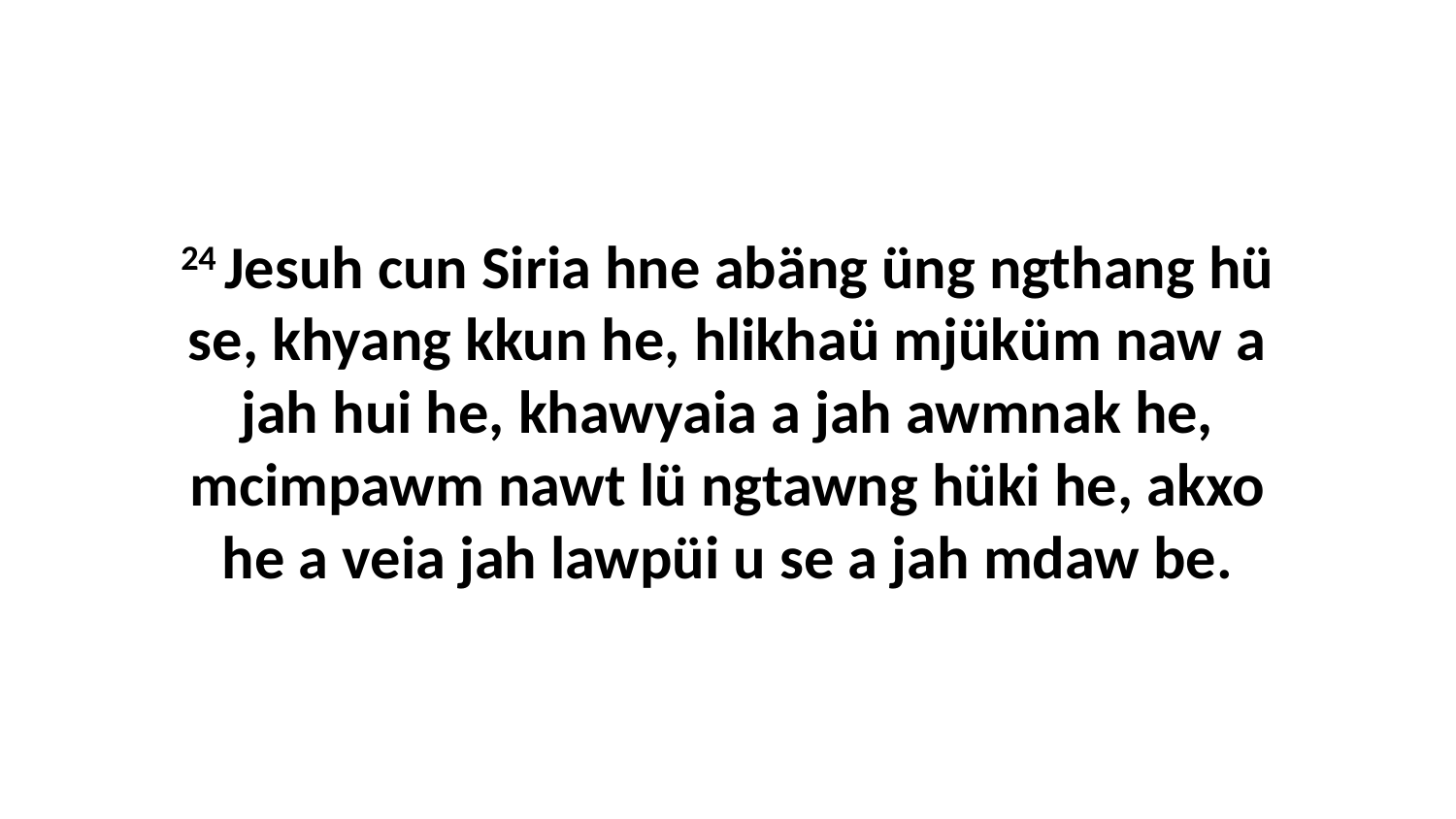

24 Jesuh cun Siria hne abäng üng ngthang hü se, khyang kkun he, hlikhaü mjüküm naw a jah hui he, khawyaia a jah awmnak he, mcimpawm nawt lü ngtawng hüki he, akxo he a veia jah lawpüi u se a jah mdaw be.